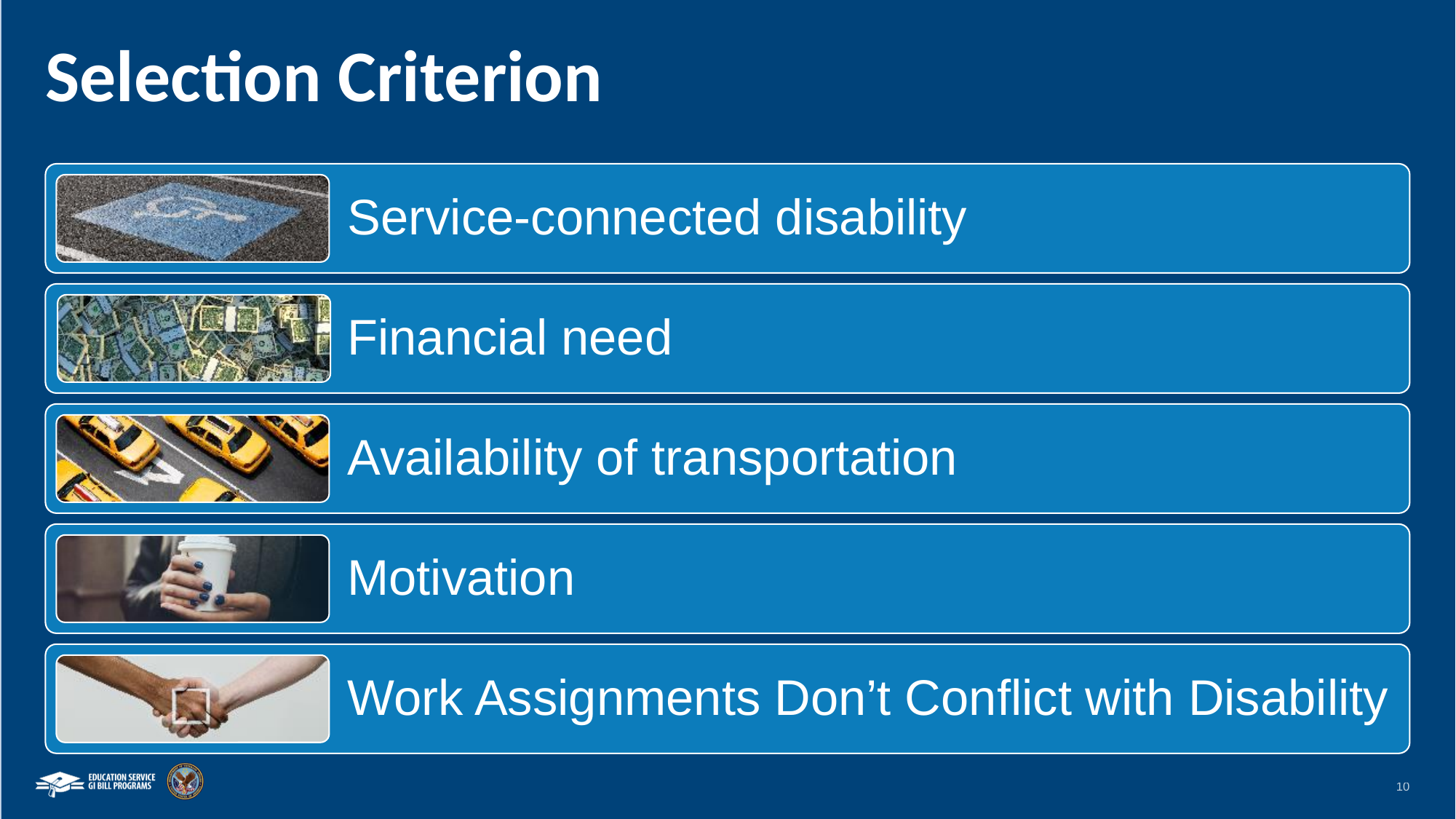

# Selection Criterion
Service-connected disability
Financial need
Availability of transportation
Motivation
Work Assignments Don’t Conflict with Disability